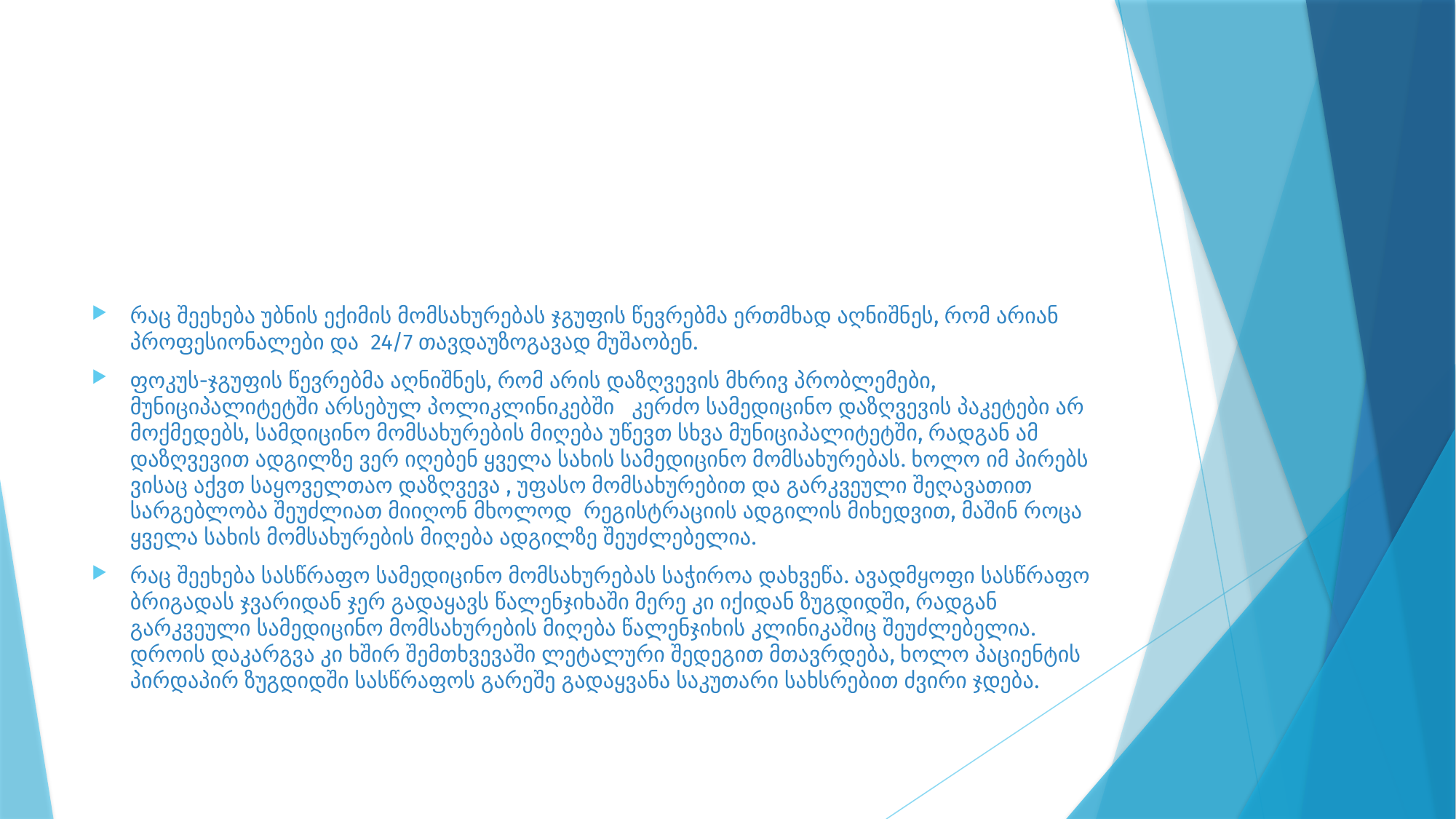

#

რაც შეეხება უბნის ექიმის მომსახურებას ჯგუფის წევრებმა ერთმხად აღნიშნეს, რომ არიან პროფესიონალები და  24/7 თავდაუზოგავად მუშაობენ.
ფოკუს-ჯგუფის წევრებმა აღნიშნეს, რომ არის დაზღვევის მხრივ პრობლემები, მუნიციპალიტეტში არსებულ პოლიკლინიკებში   კერძო სამედიცინო დაზღვევის პაკეტები არ მოქმედებს, სამდიცინო მომსახურების მიღება უწევთ სხვა მუნიციპალიტეტში, რადგან ამ დაზღვევით ადგილზე ვერ იღებენ ყველა სახის სამედიცინო მომსახურებას. ხოლო იმ პირებს ვისაც აქვთ საყოველთაო დაზღვევა , უფასო მომსახურებით და გარკვეული შეღავათით სარგებლობა შეუძლიათ მიიღონ მხოლოდ  რეგისტრაციის ადგილის მიხედვით, მაშინ როცა ყველა სახის მომსახურების მიღება ადგილზე შეუძლებელია.
რაც შეეხება სასწრაფო სამედიცინო მომსახურებას საჭიროა დახვეწა. ავადმყოფი სასწრაფო ბრიგადას ჯვარიდან ჯერ გადაყავს წალენჯიხაში მერე კი იქიდან ზუგდიდში, რადგან გარკვეული სამედიცინო მომსახურების მიღება წალენჯიხის კლინიკაშიც შეუძლებელია. დროის დაკარგვა კი ხშირ შემთხვევაში ლეტალური შედეგით მთავრდება, ხოლო პაციენტის პირდაპირ ზუგდიდში სასწრაფოს გარეშე გადაყვანა საკუთარი სახსრებით ძვირი ჯდება.